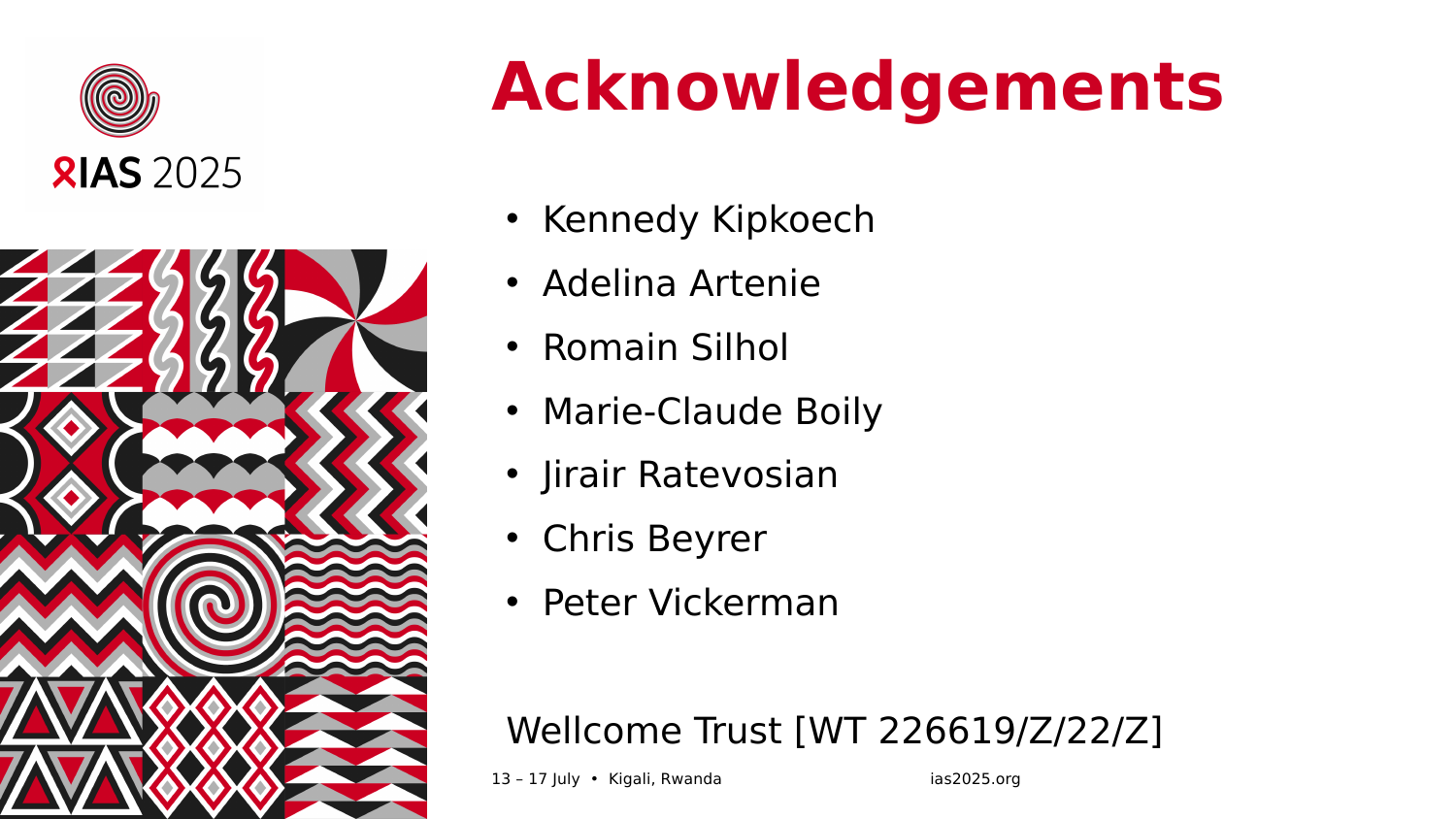

# Acknowledgements
Kennedy Kipkoech
Adelina Artenie
Romain Silhol
Marie-Claude Boily
Jirair Ratevosian
Chris Beyrer
Peter Vickerman

Wellcome Trust [WT 226619/Z/22/Z]